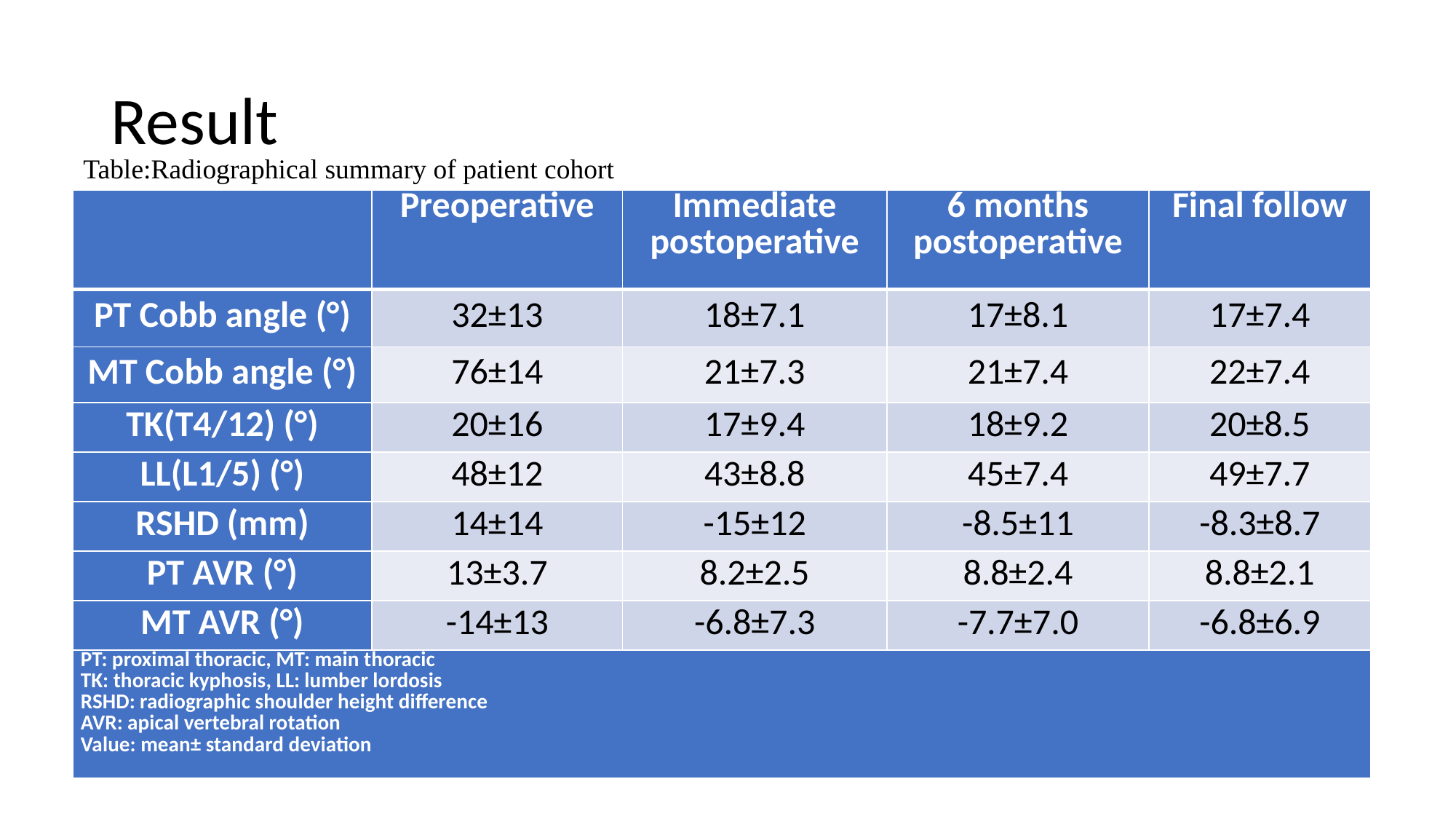

# Result
Table:Radiographical summary of patient cohort
|  | Preoperative | Immediate postoperative | 6 months postoperative | Final follow |
| --- | --- | --- | --- | --- |
| PT Cobb angle (°) | 32±13 | 18±7.1 | 17±8.1 | 17±7.4 |
| MT Cobb angle (°) | 76±14 | 21±7.3 | 21±7.4 | 22±7.4 |
| TK(T4/12) (°) | 20±16 | 17±9.4 | 18±9.2 | 20±8.5 |
| LL(L1/5) (°) | 48±12 | 43±8.8 | 45±7.4 | 49±7.7 |
| RSHD (mm) | 14±14 | -15±12 | -8.5±11 | -8.3±8.7 |
| PT AVR (°) | 13±3.7 | 8.2±2.5 | 8.8±2.4 | 8.8±2.1 |
| MT AVR (°) | -14±13 | -6.8±7.3 | -7.7±7.0 | -6.8±6.9 |
| PT: proximal thoracic, MT: main thoracic TK: thoracic kyphosis, LL: lumber lordosis RSHD: radiographic shoulder height difference AVR: apical vertebral rotation Value: mean± standard deviation |  |  |  |  |